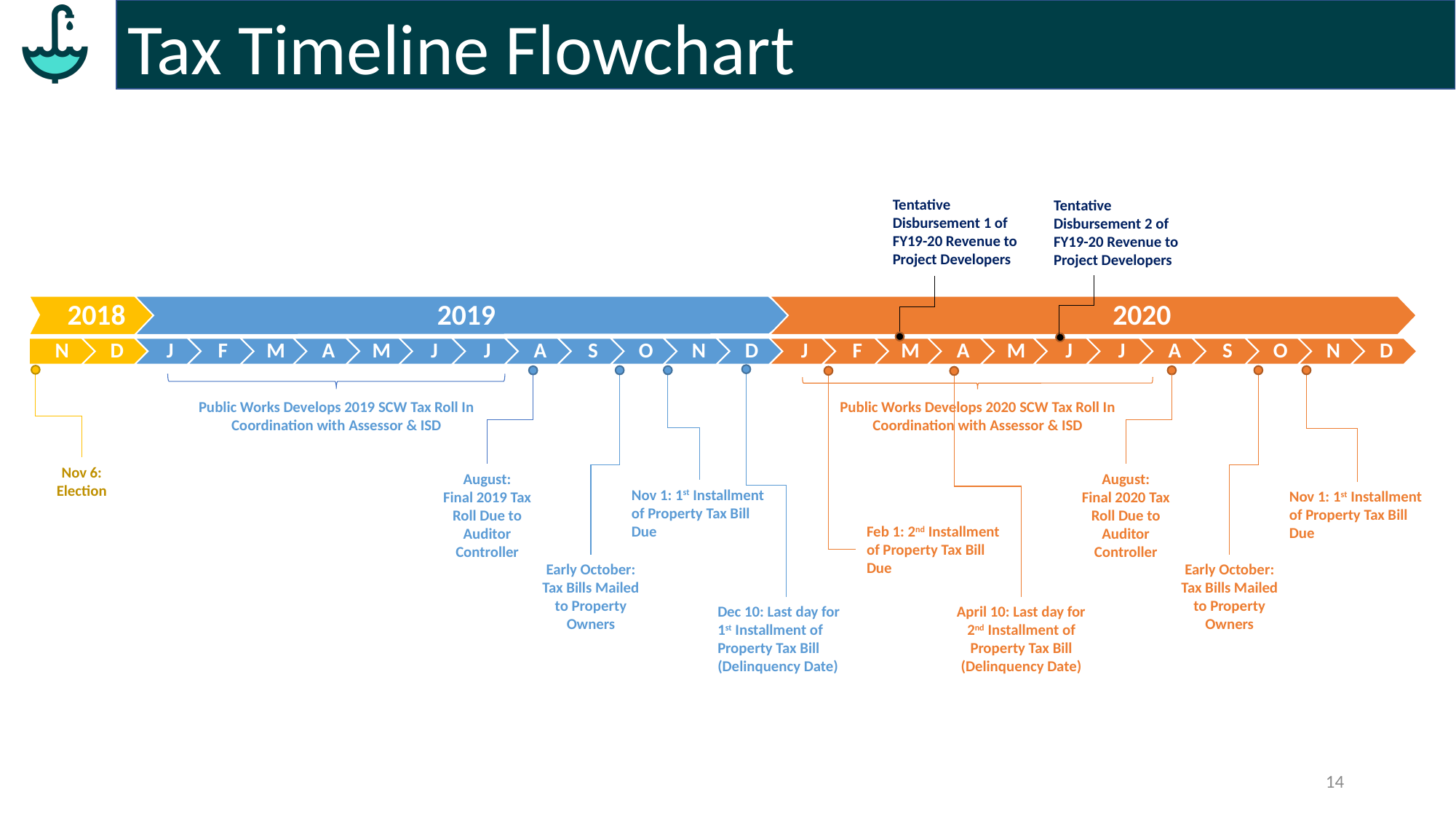

Tax Timeline Flowchart
Tentative Disbursement 1 of FY19-20 Revenue to Project Developers
Tentative Disbursement 2 of FY19-20 Revenue to Project Developers

2018
2019
              2020
N
D
J
F
M
A
M
J
J
A
S
O
N
D
J
F
M
A
M
J
J
A
S
O
N
D

Public Works Develops 2019 SCW Tax Roll In Coordination with Assessor & ISD
Public Works Develops 2020 SCW Tax Roll In Coordination with Assessor & ISD
Nov 6:
Election
August:
Final 2019 Tax Roll Due to Auditor Controller
August:
Final 2020 Tax Roll Due to Auditor Controller
Nov 1: 1st Installment of Property Tax Bill Due
Nov 1: 1st Installment of Property Tax Bill Due
Feb 1: 2nd Installment of Property Tax Bill Due
Early October: Tax Bills Mailed to Property Owners
Early October: Tax Bills Mailed to Property Owners
Dec 10: Last day for 1st Installment of Property Tax Bill (Delinquency Date)
April 10: Last day for 2nd Installment of Property Tax Bill (Delinquency Date)
14